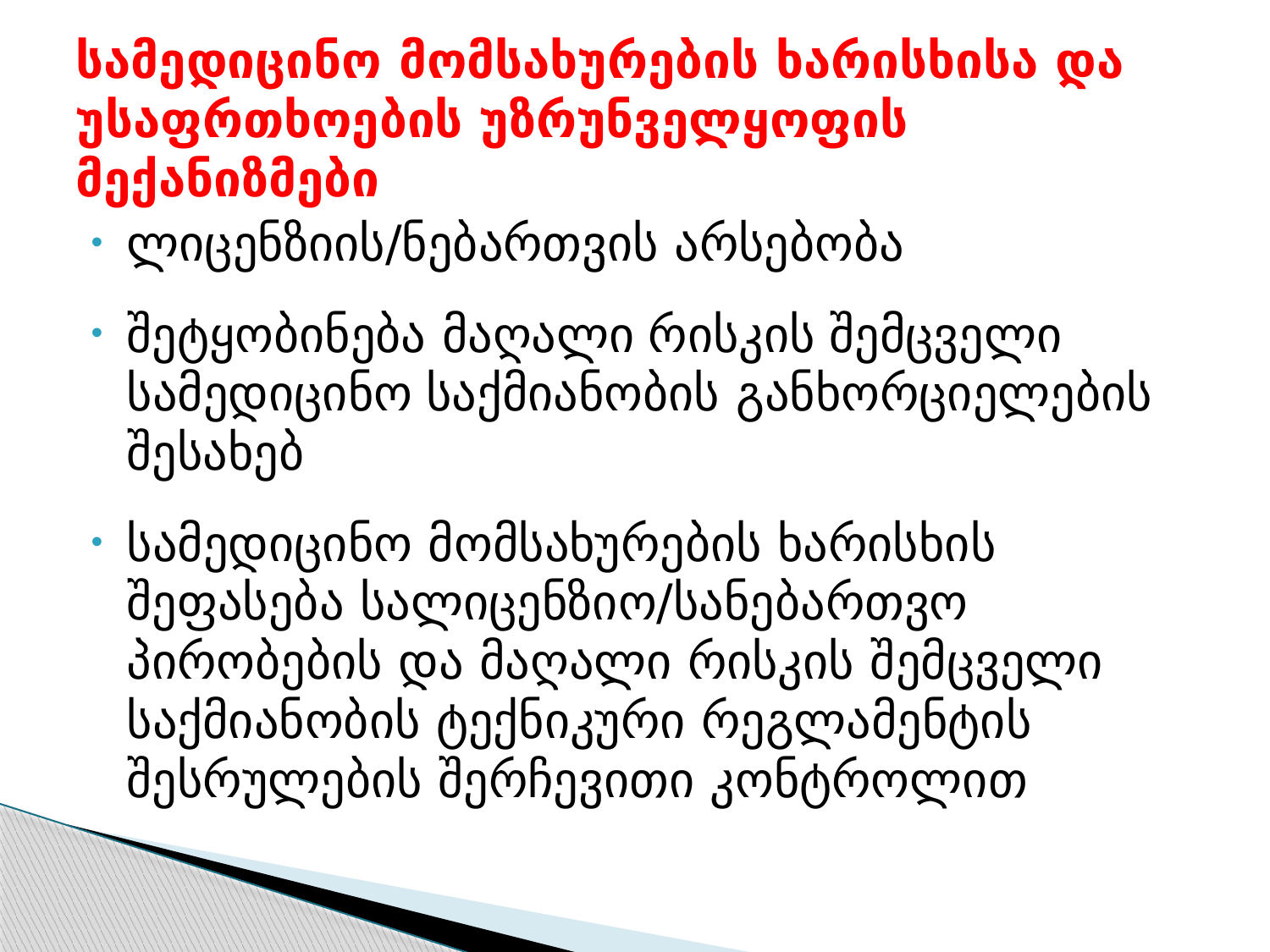

# სამედიცინო მომსახურების ხარისხისა და უსაფრთხოების უზრუნველყოფის მექანიზმები
ლიცენზიის/ნებართვის არსებობა
შეტყობინება მაღალი რისკის შემცველი სამედიცინო საქმიანობის განხორციელების შესახებ
სამედიცინო მომსახურების ხარისხის შეფასება სალიცენზიო/სანებართვო პირობების და მაღალი რისკის შემცველი საქმიანობის ტექნიკური რეგლამენტის შესრულების შერჩევითი კონტროლით